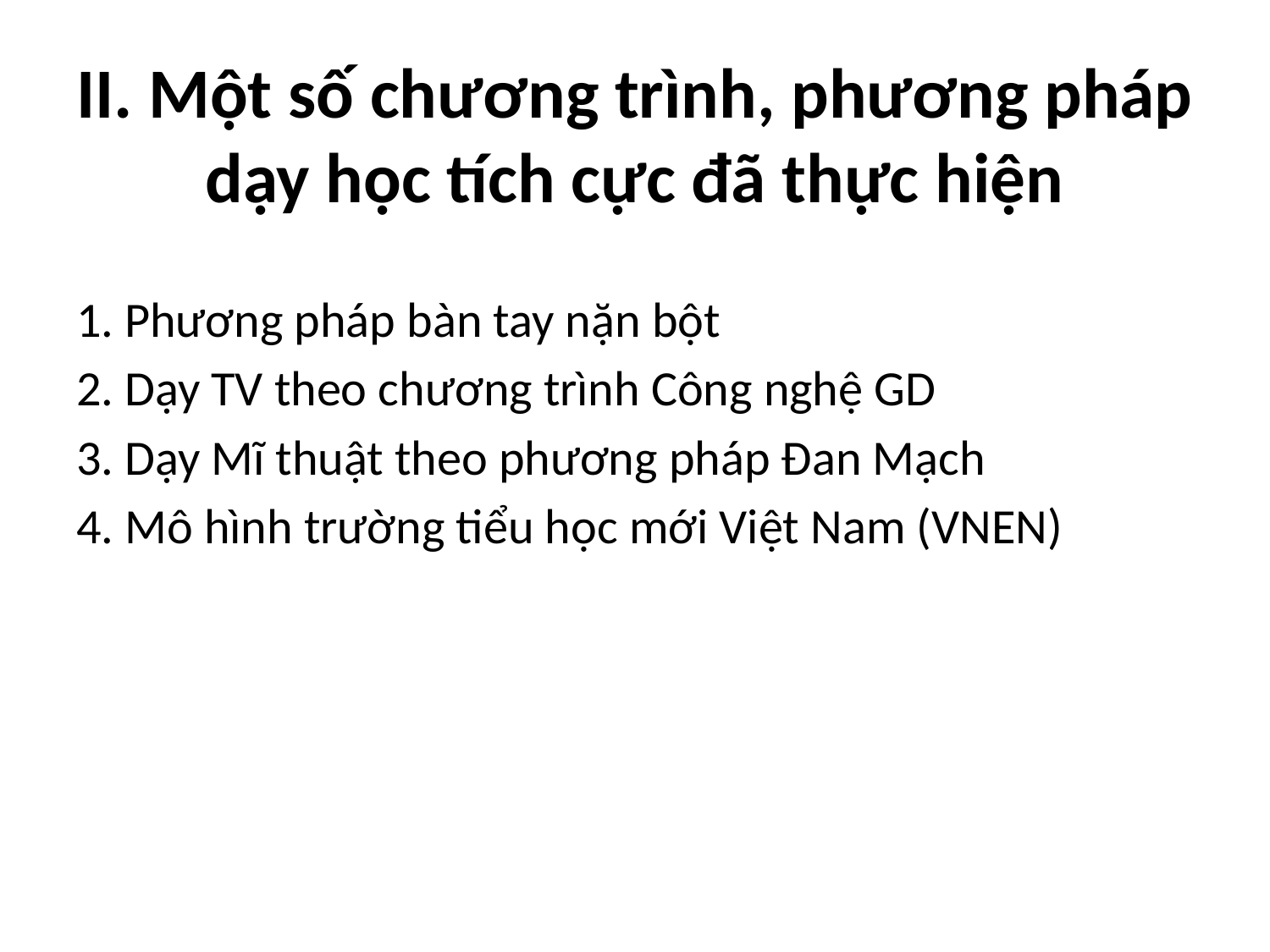

# II. Một số chương trình, phương pháp dạy học tích cực đã thực hiện
1. Phương pháp bàn tay nặn bột
2. Dạy TV theo chương trình Công nghệ GD
3. Dạy Mĩ thuật theo phương pháp Đan Mạch
4. Mô hình trường tiểu học mới Việt Nam (VNEN)